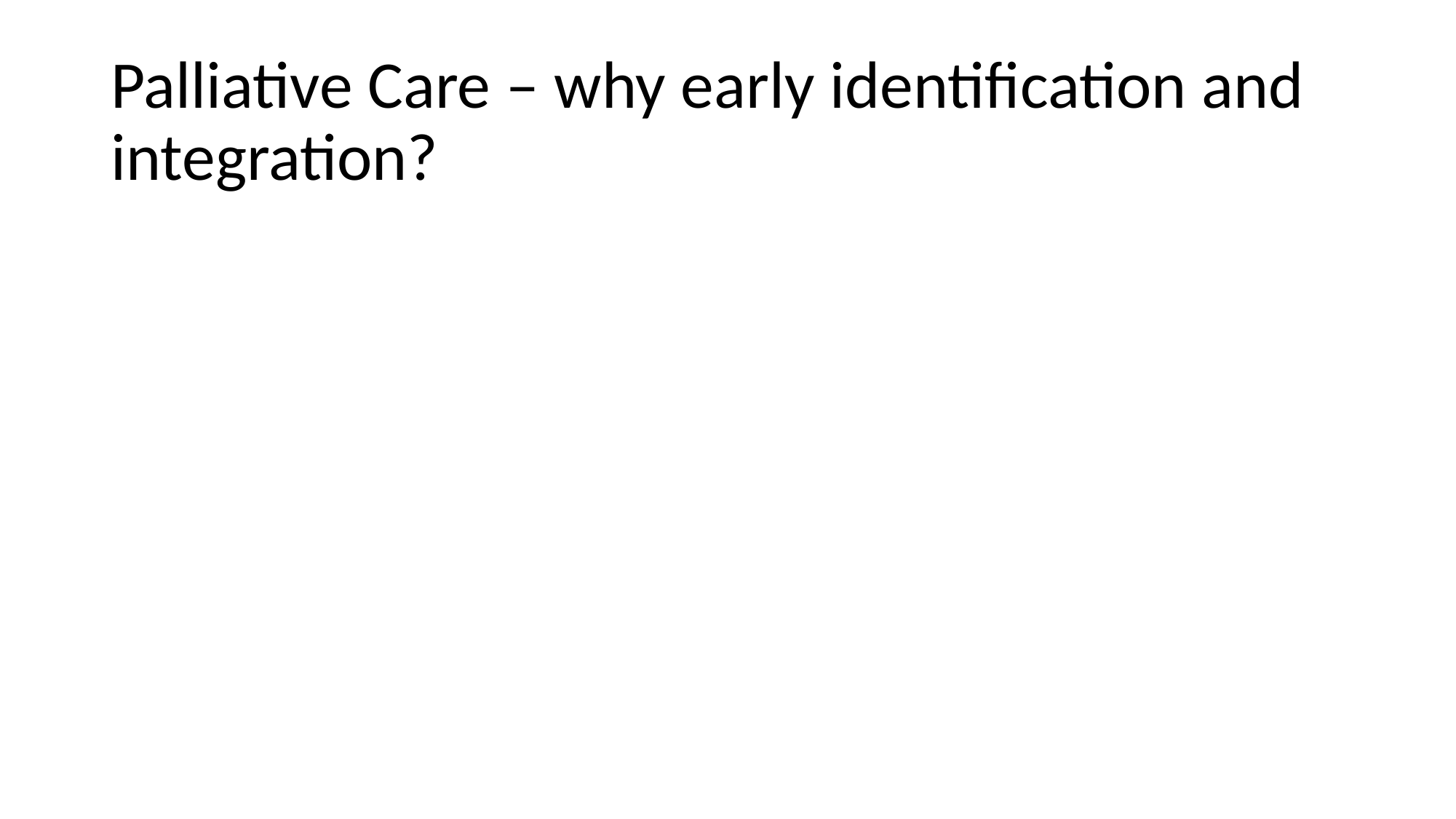

# Palliative Care – why early identification and integration?